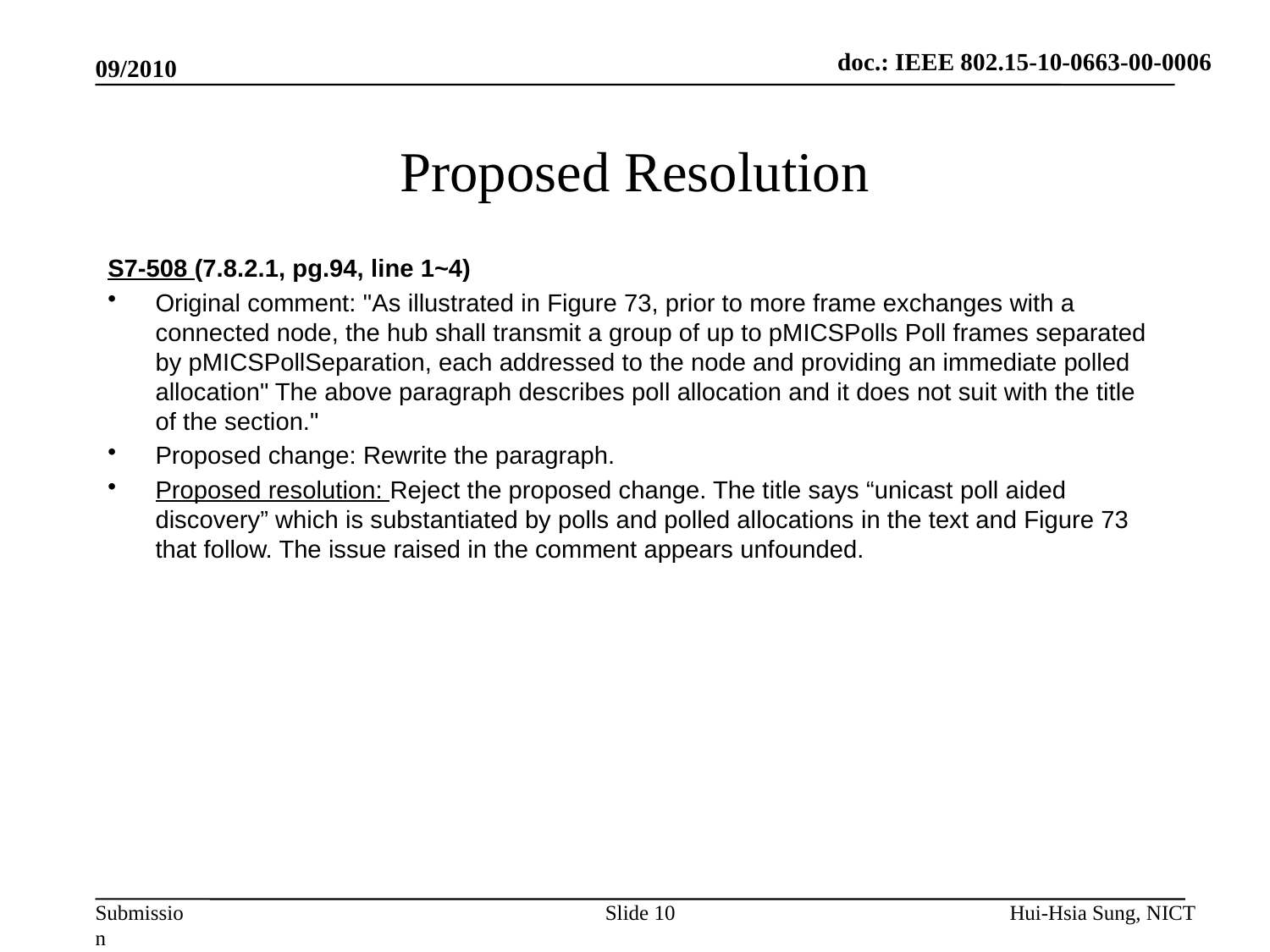

doc.: IEEE 802.15-10-0663-00-0006
09/2010
# Proposed Resolution
S7-508 (7.8.2.1, pg.94, line 1~4)
Original comment: "As illustrated in Figure 73, prior to more frame exchanges with a connected node, the hub shall transmit a group of up to pMICSPolls Poll frames separated by pMICSPollSeparation, each addressed to the node and providing an immediate polled allocation" The above paragraph describes poll allocation and it does not suit with the title of the section."
Proposed change: Rewrite the paragraph.
Proposed resolution: Reject the proposed change. The title says “unicast poll aided discovery” which is substantiated by polls and polled allocations in the text and Figure 73 that follow. The issue raised in the comment appears unfounded.
Slide 10
Hui-Hsia Sung, NICT